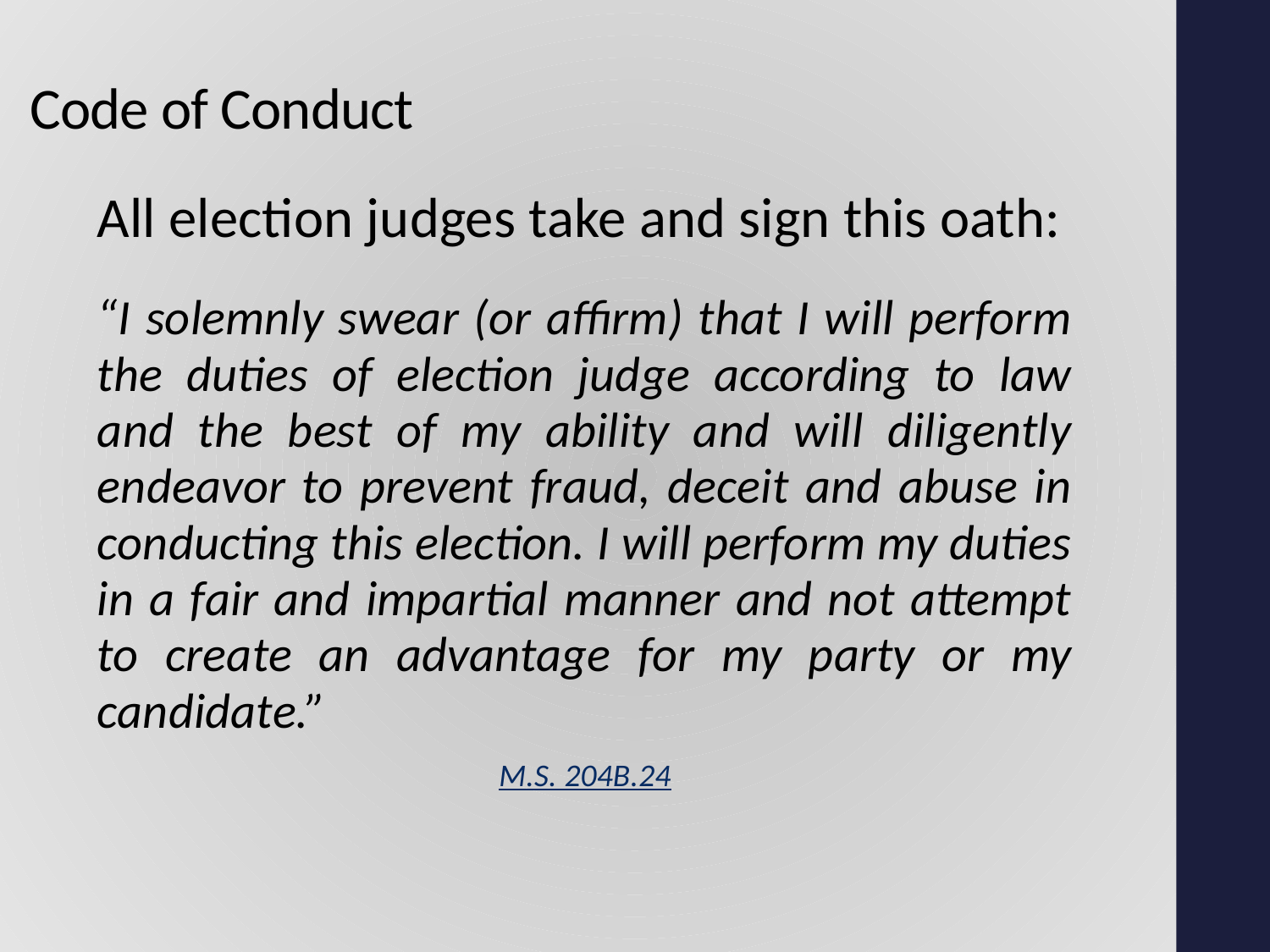

# Code of Conduct
All election judges take and sign this oath:
“I solemnly swear (or affirm) that I will perform the duties of election judge according to law and the best of my ability and will diligently endeavor to prevent fraud, deceit and abuse in conducting this election. I will perform my duties in a fair and impartial manner and not attempt to create an advantage for my party or my candidate.”
M.S. 204B.24